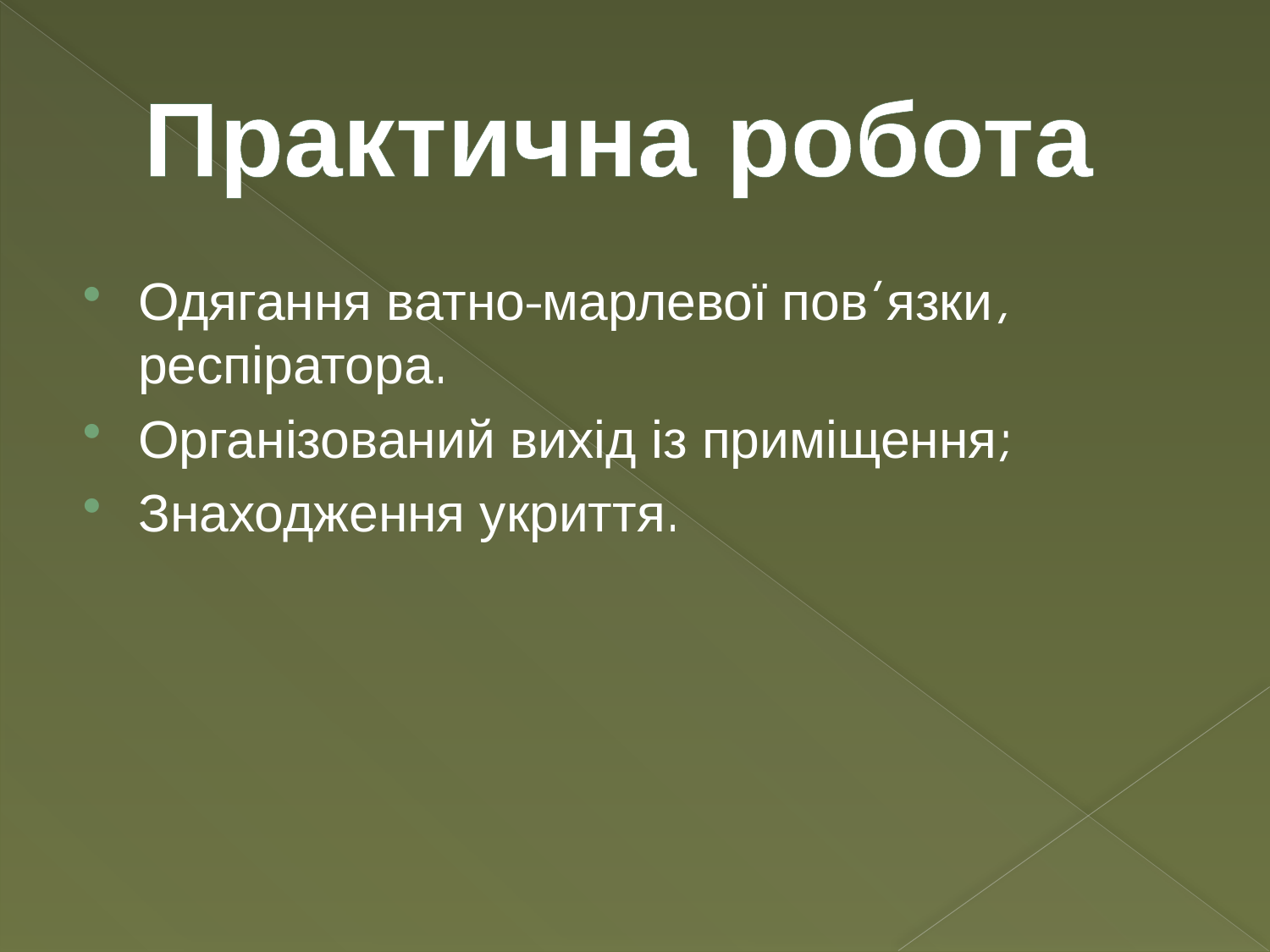

# Практична робота
Одягання ватно-марлевої пов’язки, респіратора.
Організований вихід із приміщення;
Знаходження укриття.